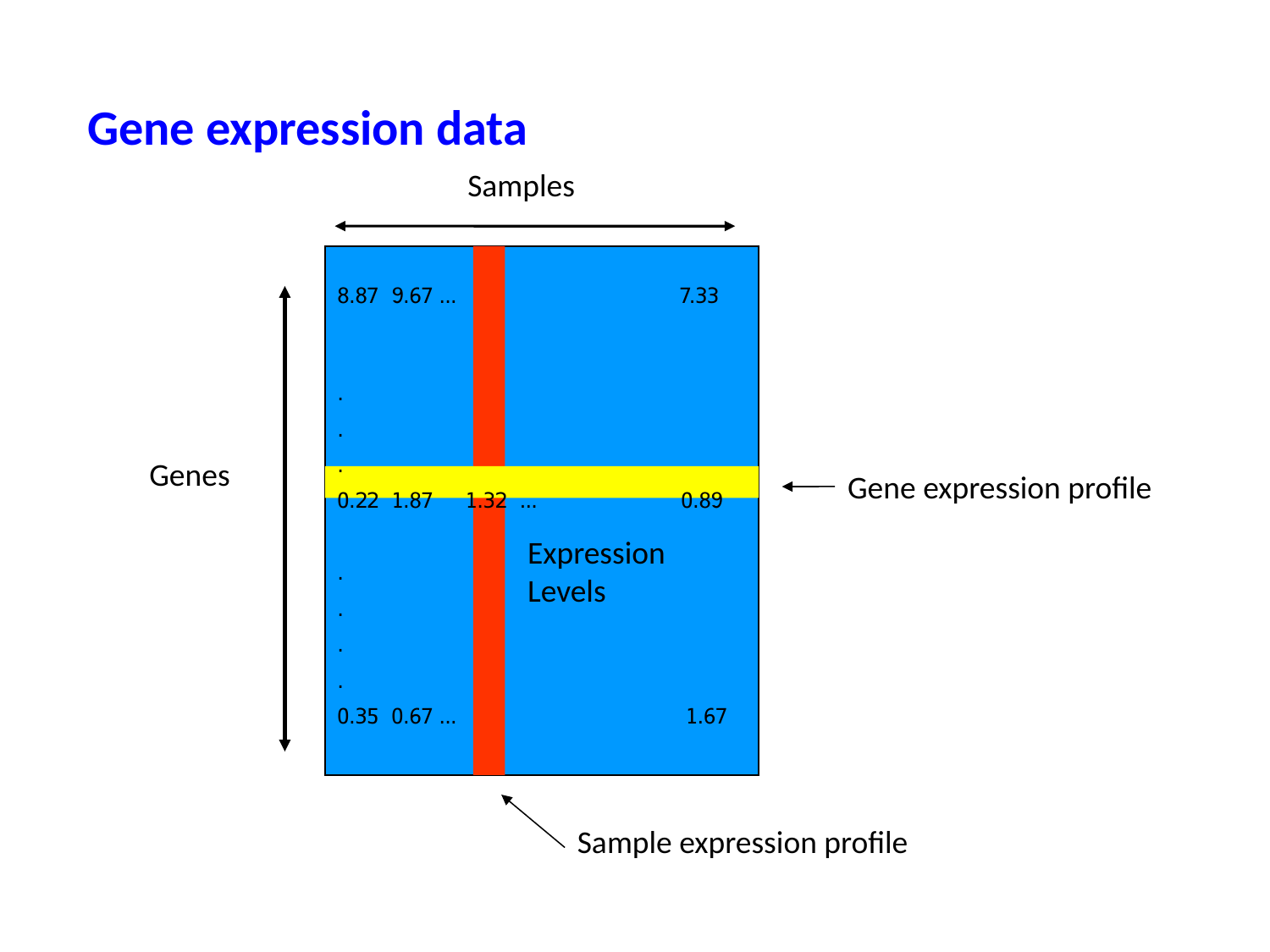

Gene expression data
Samples

8.87  9.67 …                                  7.33

.
.
.
0.22  1.87     1.32  …                      0.89

.
.
.
.
0.35  0.67 …                                   1.67

Genes
Gene expression profile

Expression
Levels

Sample expression profile